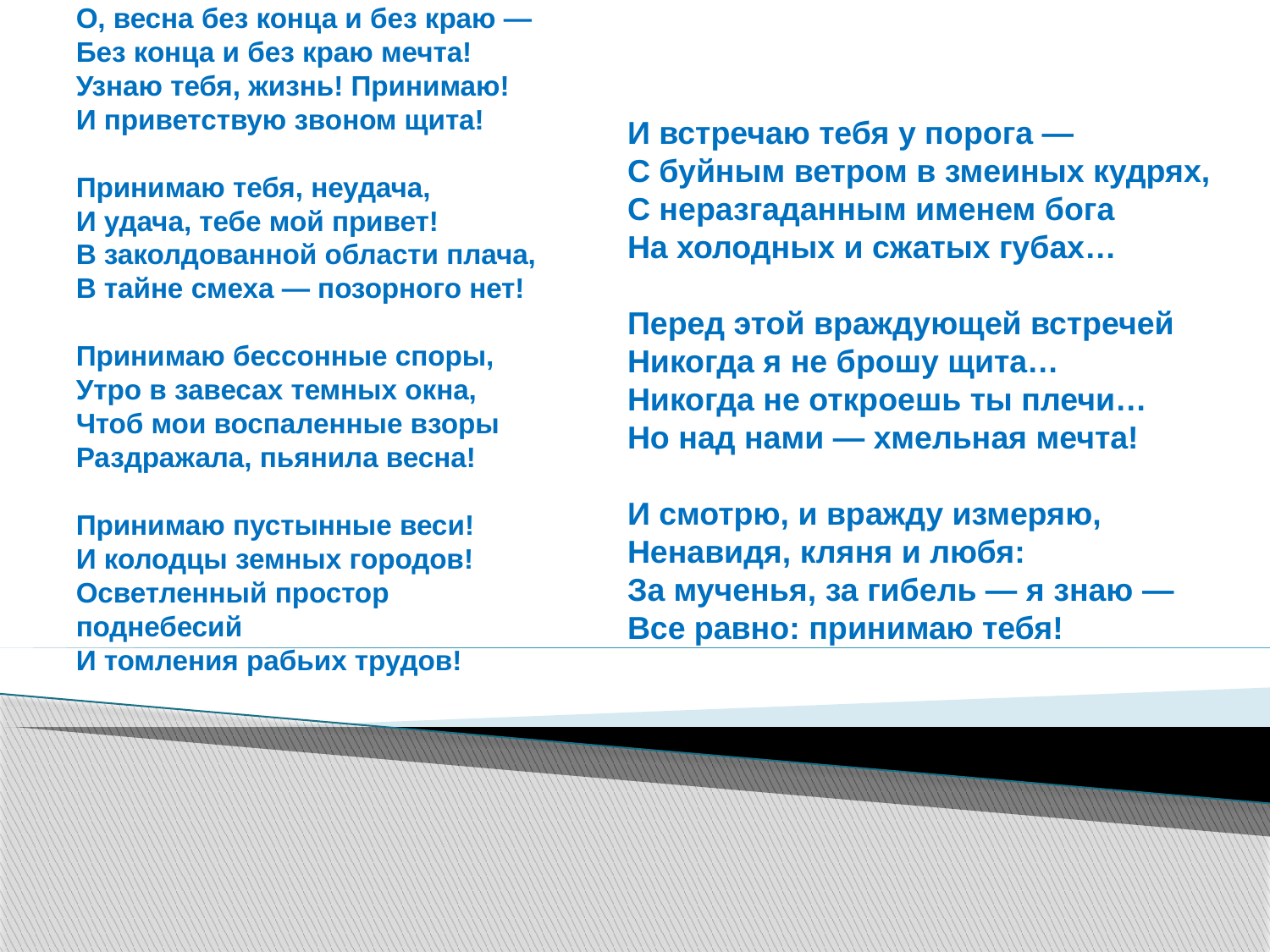

# О, весна без конца и без краю — Без конца и без краю мечта! Узнаю тебя, жизнь! Принимаю! И приветствую звоном щита! Принимаю тебя, неудача, И удача, тебе мой привет! В заколдованной области плача, В тайне смеха — позорного нет! Принимаю бессонные споры, Утро в завесах темных окна, Чтоб мои воспаленные взоры Раздражала, пьянила весна! Принимаю пустынные веси! И колодцы земных городов! Осветленный простор поднебесий И томления рабьих трудов!
И встречаю тебя у порога —
С буйным ветром в змеиных кудрях,
С неразгаданным именем бога
На холодных и сжатых губах…

Перед этой враждующей встречей
Никогда я не брошу щита…
Никогда не откроешь ты плечи…
Но над нами — хмельная мечта!

И смотрю, и вражду измеряю,
Ненавидя, кляня и любя:
За мученья, за гибель — я знаю —
Все равно: принимаю тебя!